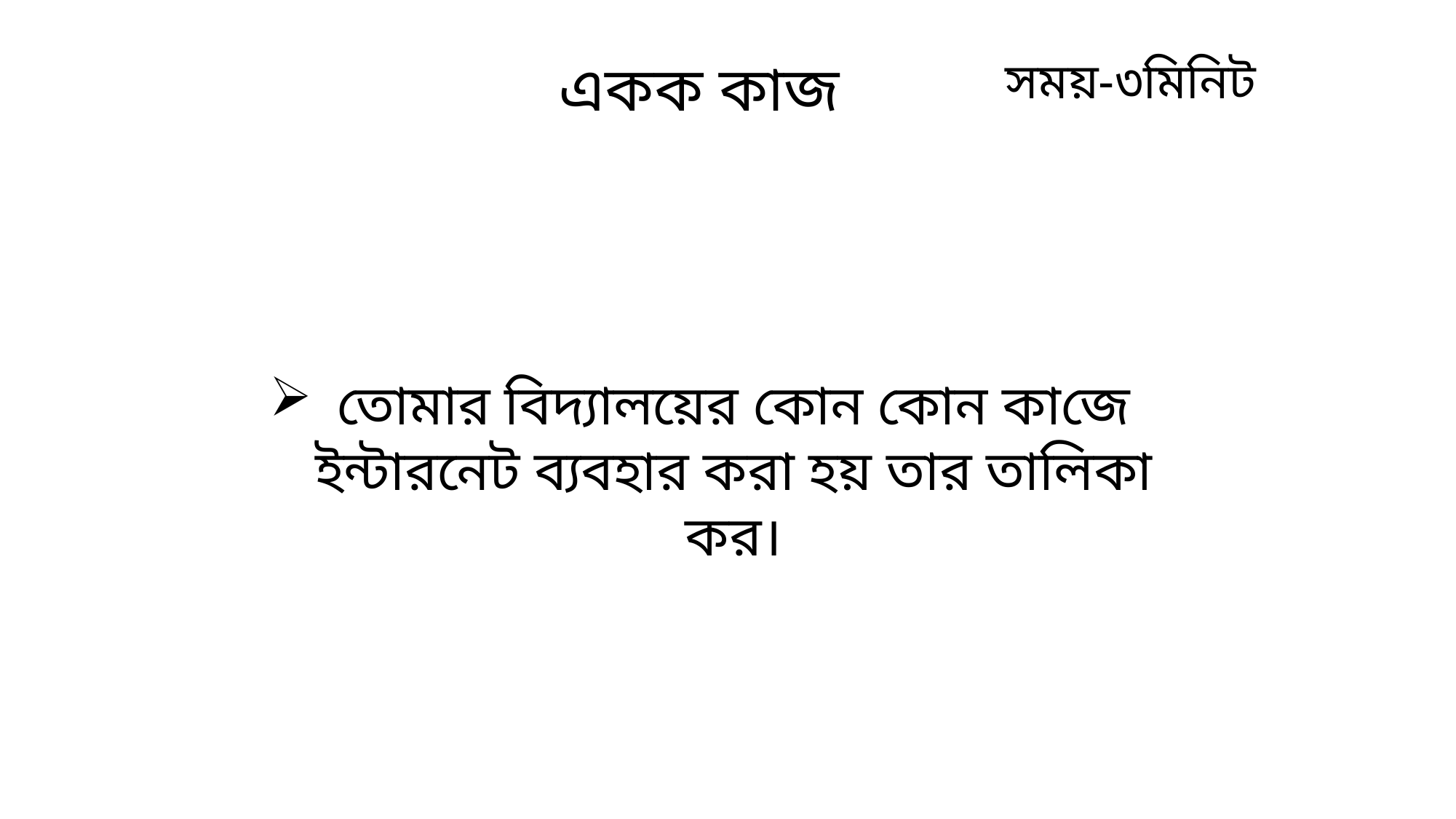

একক কাজ
সময়-৩মিনিট
তোমার বিদ্যালয়ের কোন কোন কাজে ইন্টারনেট ব্যবহার করা হয় তার তালিকা কর।